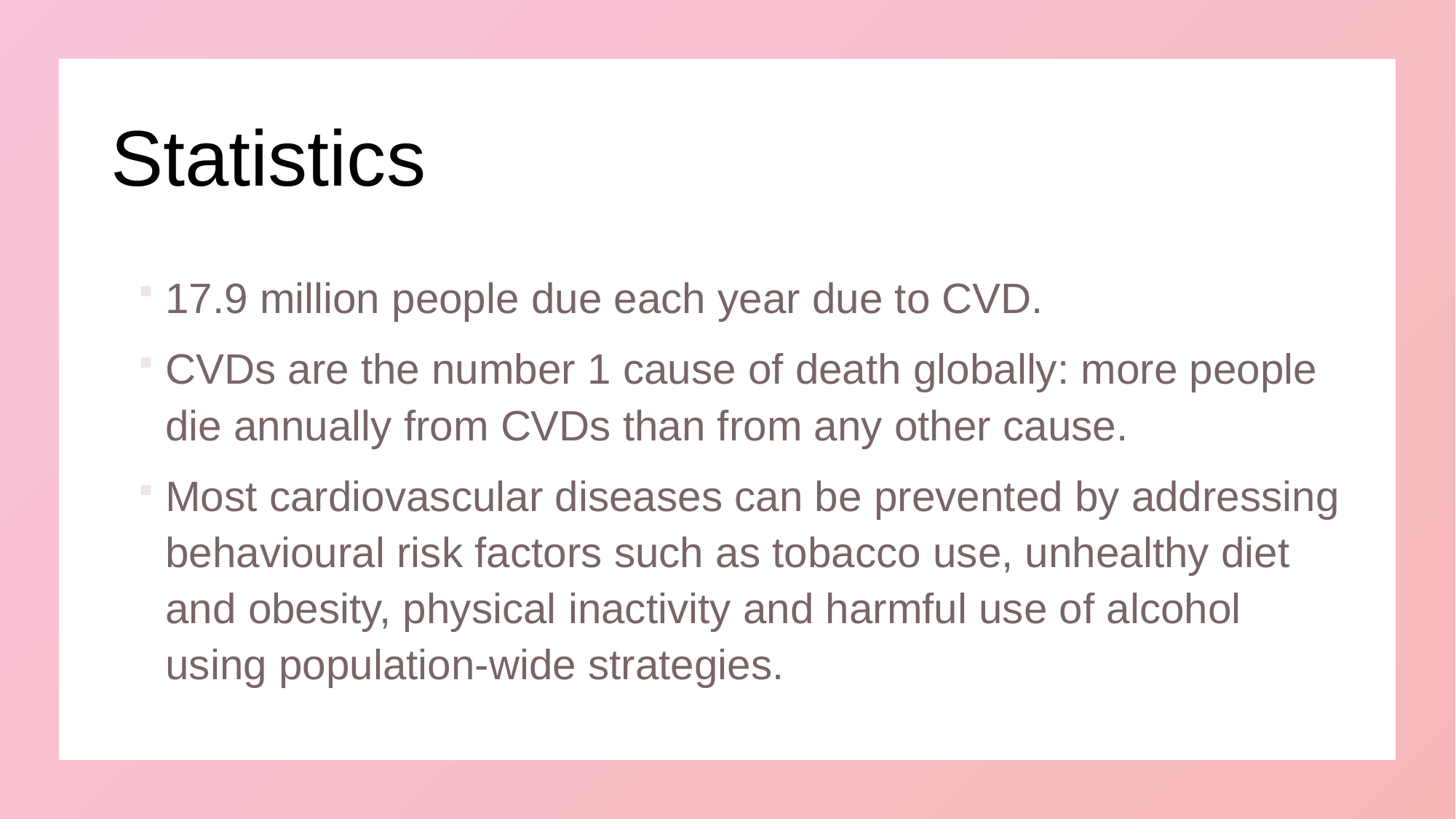

# Statistics
17.9 million people due each year due to CVD.
CVDs are the number 1 cause of death globally: more people die annually from CVDs than from any other cause.
Most cardiovascular diseases can be prevented by addressing behavioural risk factors such as tobacco use, unhealthy diet and obesity, physical inactivity and harmful use of alcohol using population-wide strategies.